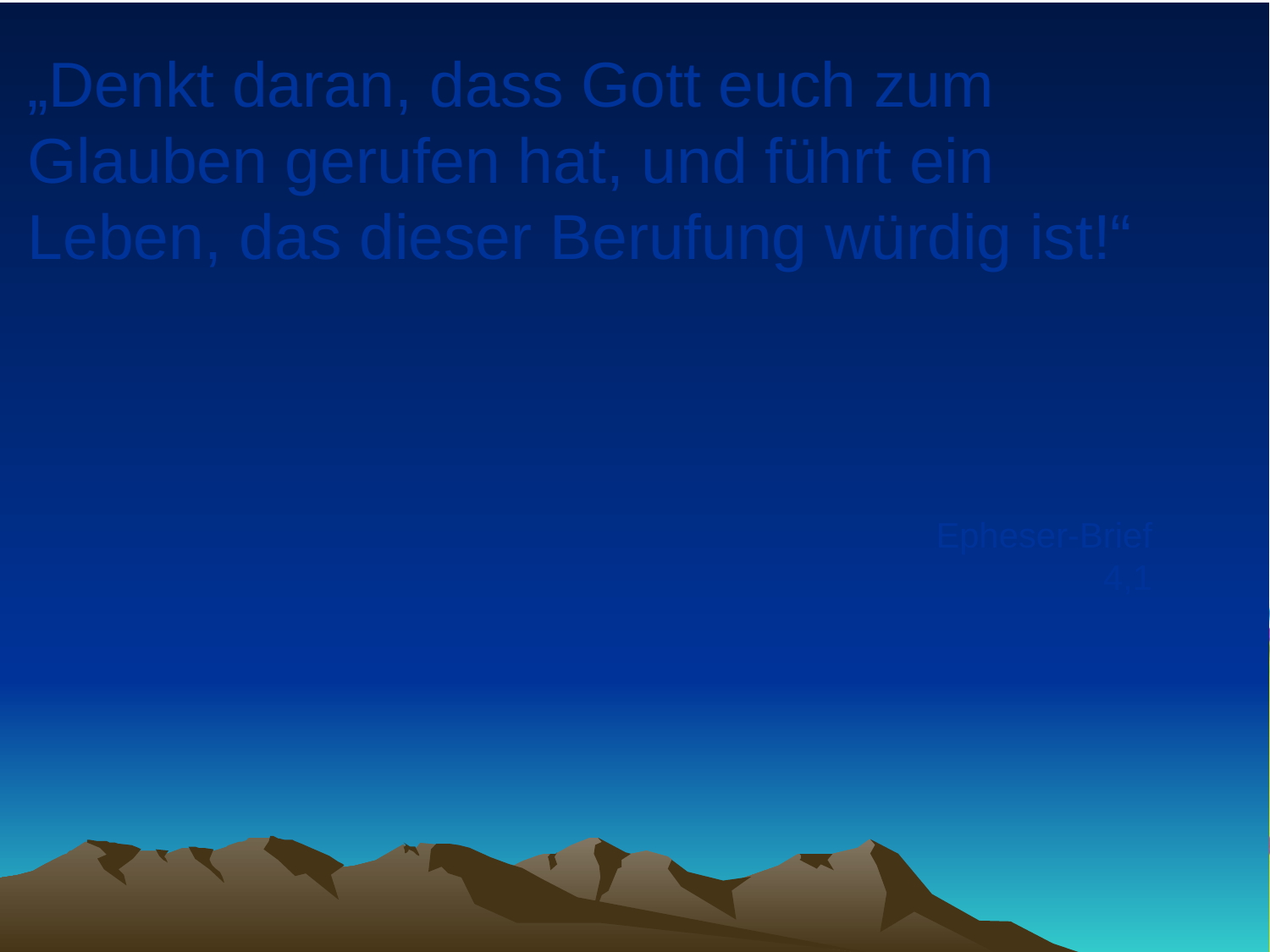

# „Denkt daran, dass Gott euch zum Glauben gerufen hat, und führt ein Leben, das dieser Berufung würdig ist!“
Epheser-Brief 4,1